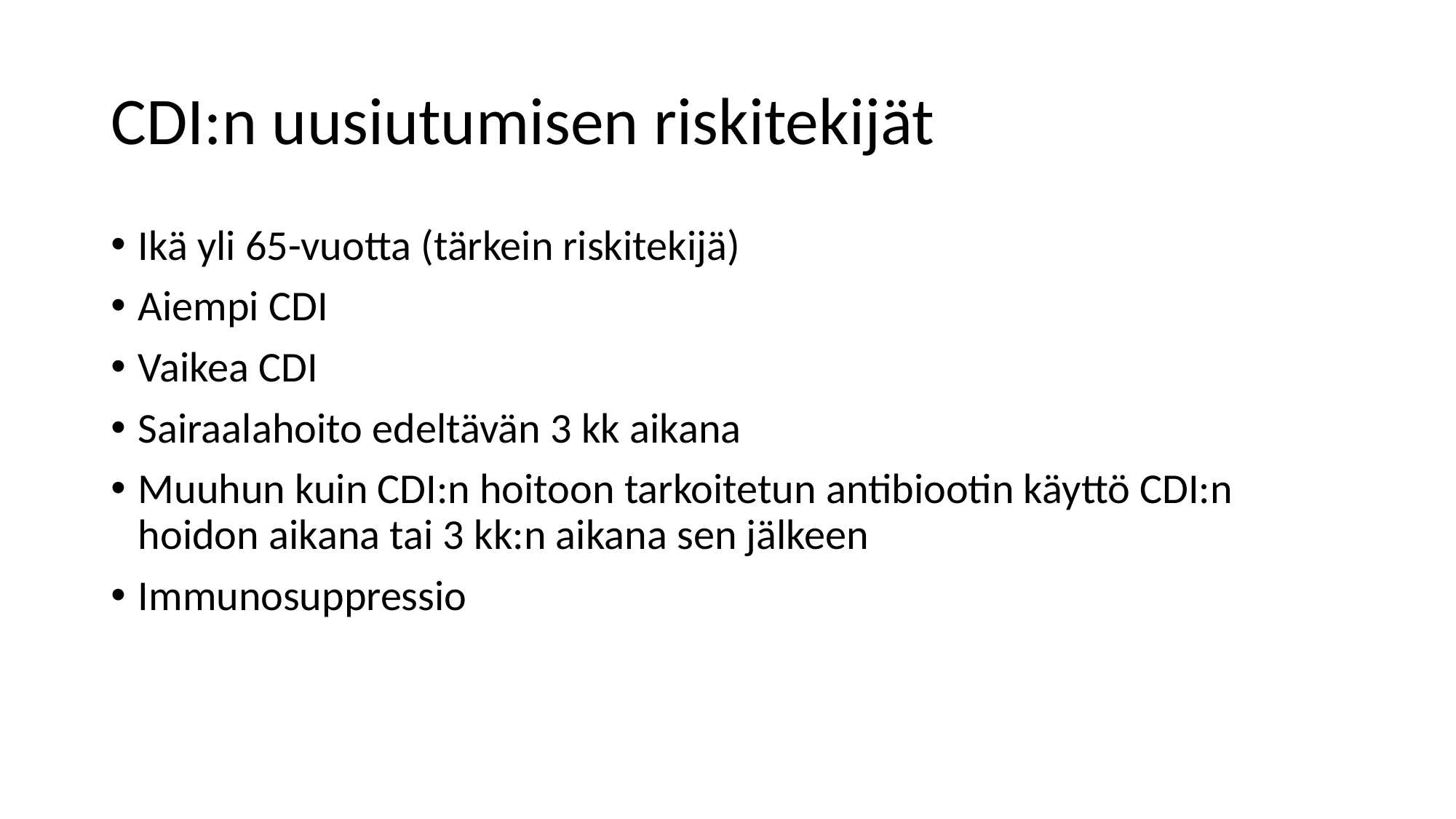

# CDI:n uusiutumisen riskitekijät
Ikä yli 65-vuotta (tärkein riskitekijä)
Aiempi CDI
Vaikea CDI
Sairaalahoito edeltävän 3 kk aikana
Muuhun kuin CDI:n hoitoon tarkoitetun antibiootin käyttö CDI:n hoidon aikana tai 3 kk:n aikana sen jälkeen
Immunosuppressio